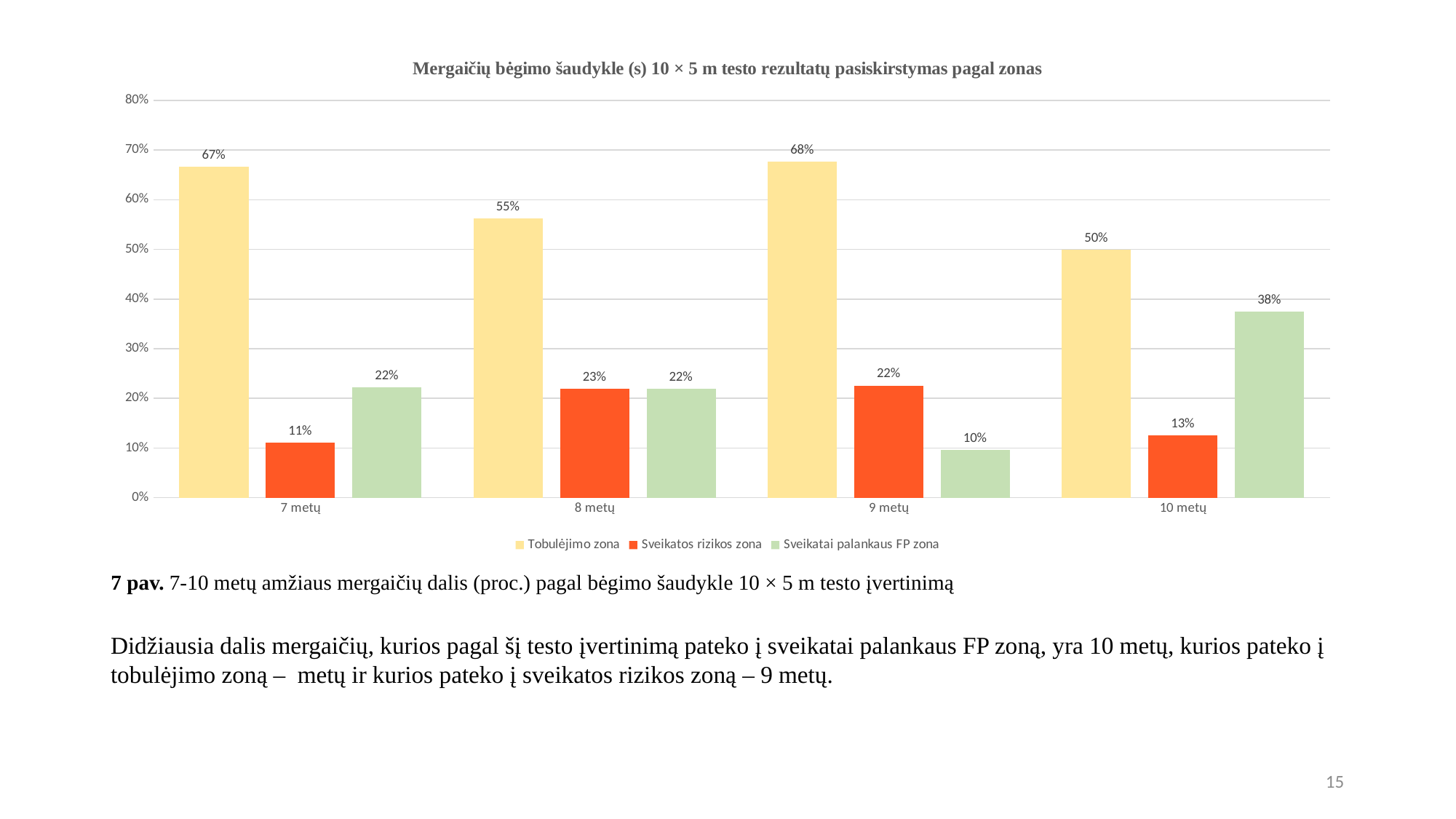

### Chart: Mergaičių bėgimo šaudykle (s) 10 × 5 m testo rezultatų pasiskirstymas pagal zonas

| Category | Tobulėjimo zona | Sveikatos rizikos zona | Sveikatai palankaus FP zona |
|---|---|---|---|
| 7 metų | 0.6666666666666666 | 0.1111111111111111 | 0.2222222222222222 |
| 8 metų | 0.5625 | 0.21875 | 0.21875 |
| 9 metų | 0.6774193548387096 | 0.22580645161290322 | 0.0967741935483871 |
| 10 metų | 0.5 | 0.125 | 0.375 |
# 7 pav. 7-10 metų amžiaus mergaičių dalis (proc.) pagal bėgimo šaudykle 10 × 5 m testo įvertinimą
Didžiausia dalis mergaičių, kurios pagal šį testo įvertinimą pateko į sveikatai palankaus FP zoną, yra 10 metų, kurios pateko į tobulėjimo zoną –  metų ir kurios pateko į sveikatos rizikos zoną – 9 metų.

15